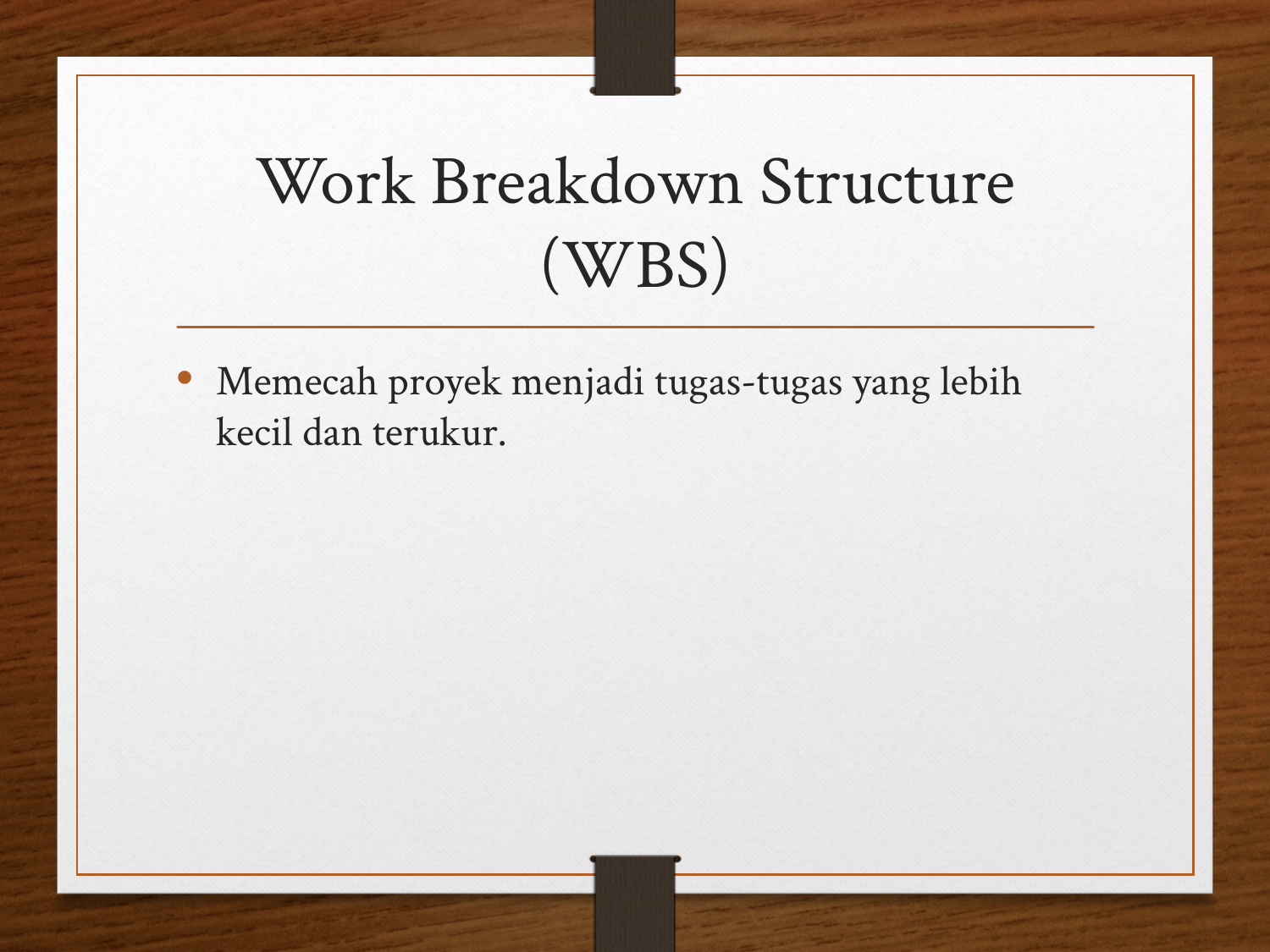

# Work Breakdown Structure (WBS)
Memecah proyek menjadi tugas-tugas yang lebih kecil dan terukur.